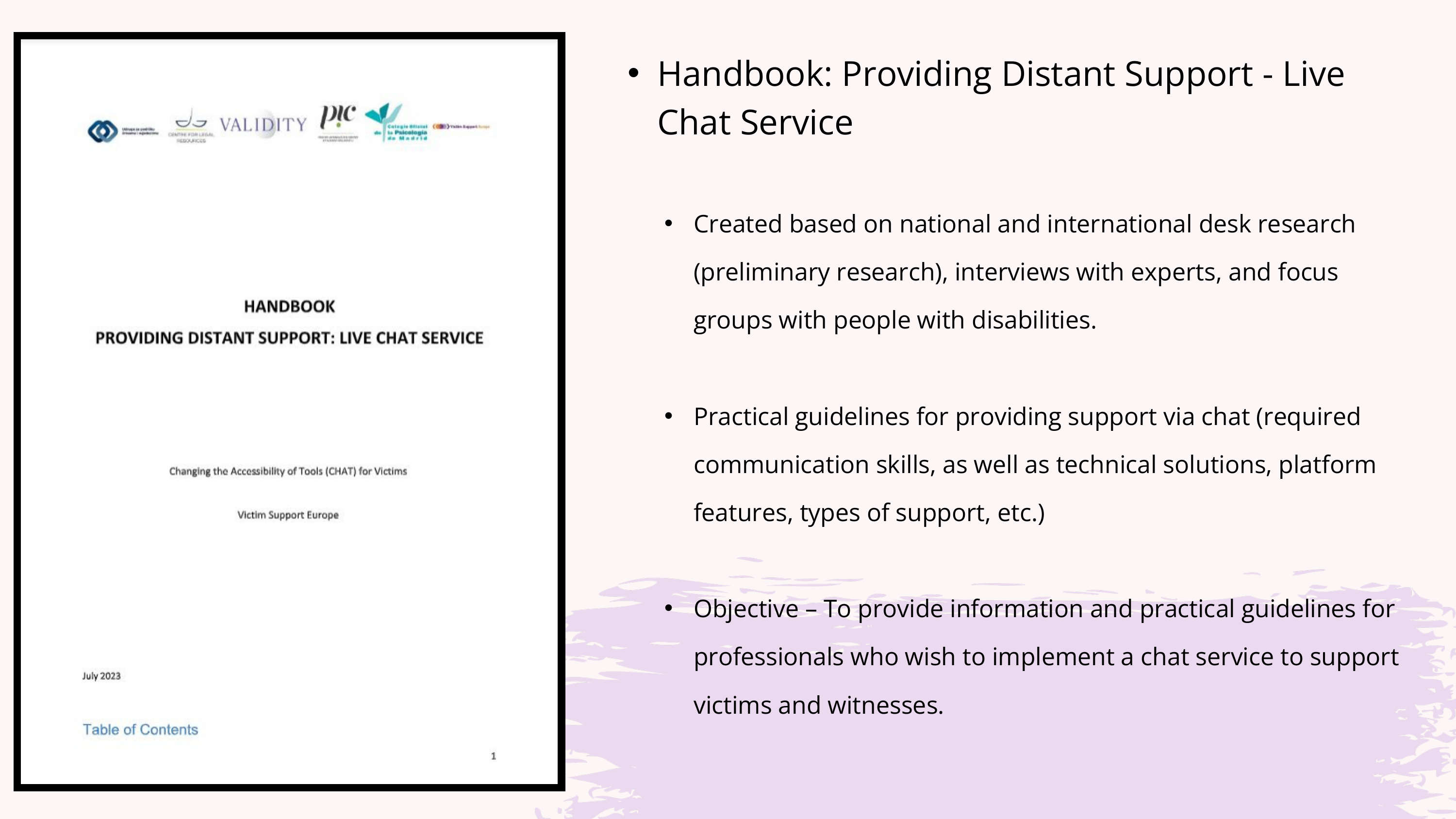

Handbook: Providing Distant Support - Live Chat Service

Created based on national and international desk research (preliminary research), interviews with experts, and focus groups with people with disabilities.

Practical guidelines for providing support via chat (required communication skills, as well as technical solutions, platform features, types of support, etc.)

Objective – To provide information and practical guidelines for professionals who wish to implement a chat service to support victims and witnesses.